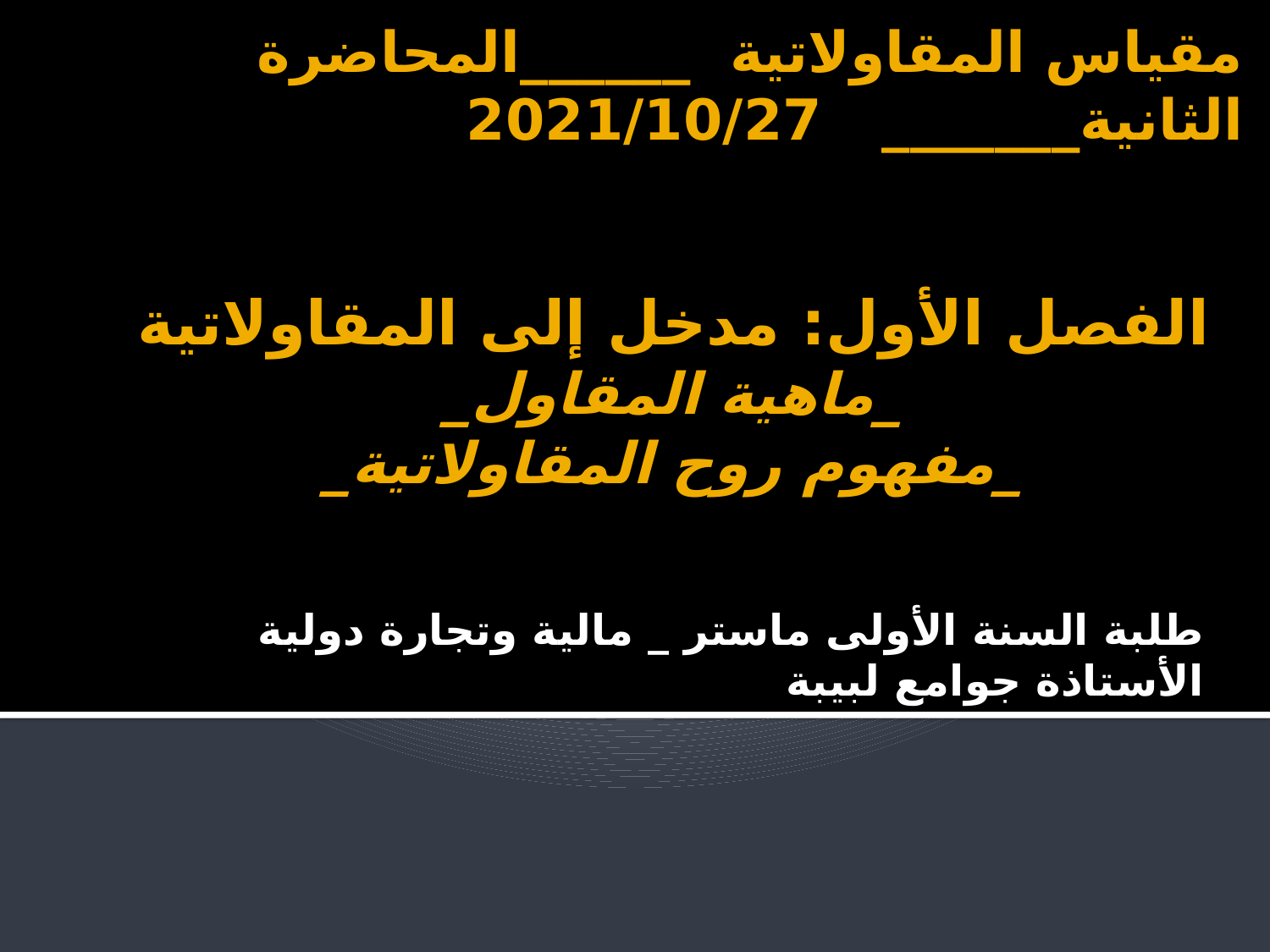

# مقياس المقاولاتية  ______المحاضرة الثانية_______   2021/10/27
الفصل الأول: مدخل إلى المقاولاتية
_ماهية المقاول_
_مفهوم روح المقاولاتية_

طلبة السنة الأولى ماستر _ مالية وتجارة دولية 		الأستاذة جوامع لبيبة